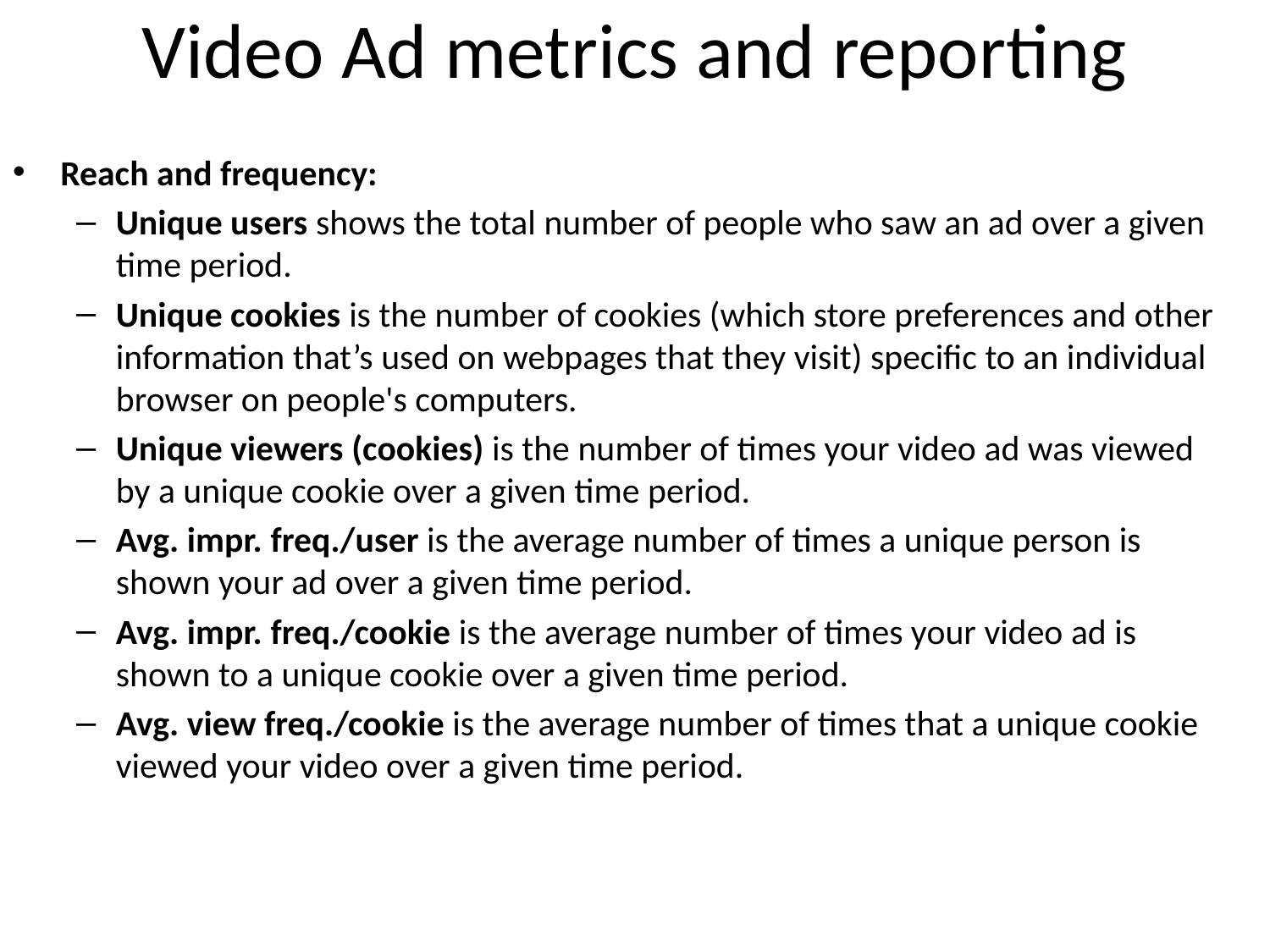

# Video Ad metrics and reporting
Reach and frequency:
Unique users shows the total number of people who saw an ad over a given time period.
Unique cookies is the number of cookies (which store preferences and other information that’s used on webpages that they visit) specific to an individual browser on people's computers.
Unique viewers (cookies) is the number of times your video ad was viewed by a unique cookie over a given time period.
Avg. impr. freq./user is the average number of times a unique person is shown your ad over a given time period.
Avg. impr. freq./cookie is the average number of times your video ad is shown to a unique cookie over a given time period.
Avg. view freq./cookie is the average number of times that a unique cookie viewed your video over a given time period.